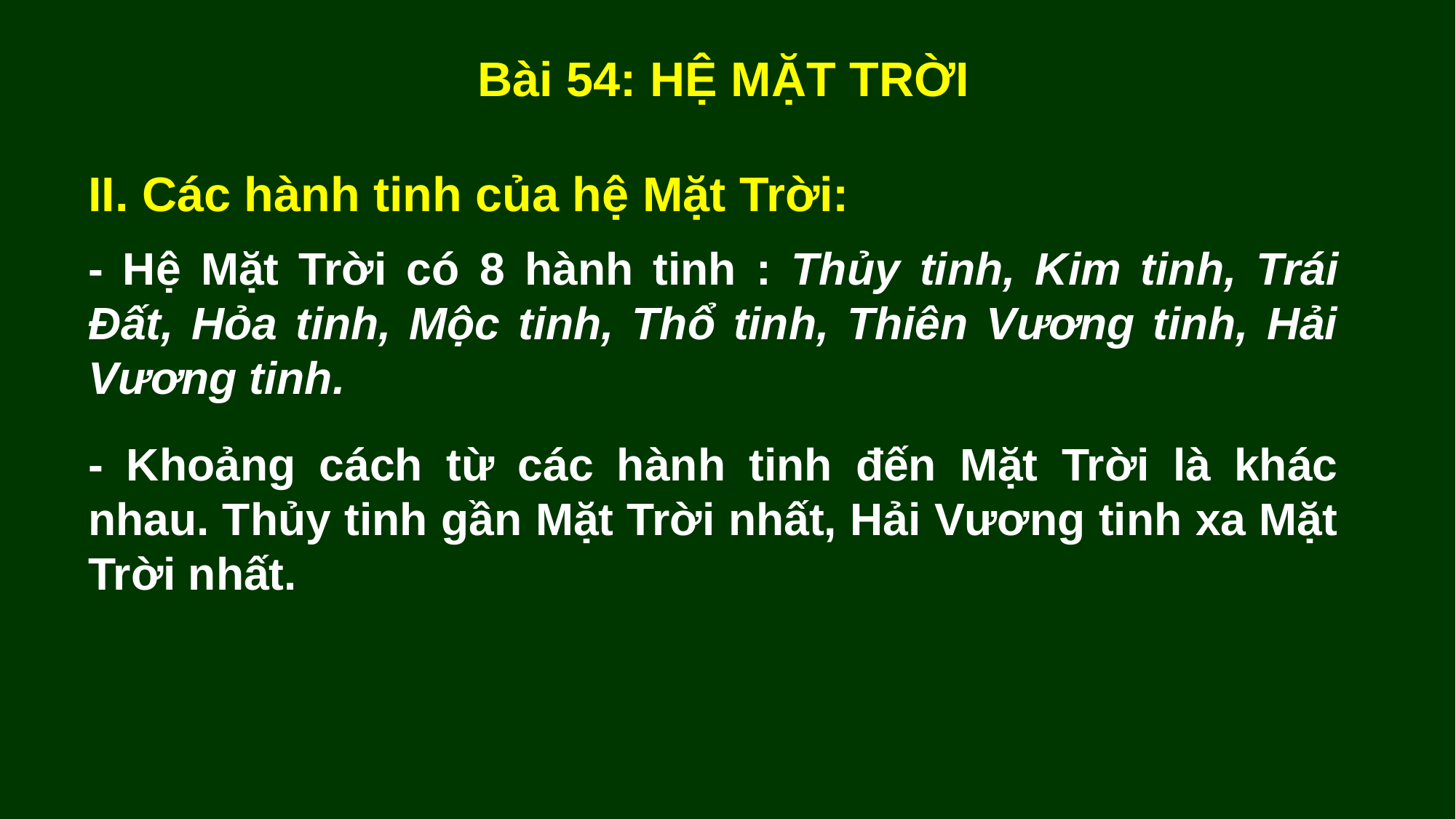

Bài 54: HỆ MẶT TRỜI
II. Các hành tinh của hệ Mặt Trời:
- Hệ Mặt Trời có 8 hành tinh : Thủy tinh, Kim tinh, Trái Đất, Hỏa tinh, Mộc tinh, Thổ tinh, Thiên Vương tinh, Hải Vương tinh.
- Khoảng cách từ các hành tinh đến Mặt Trời là khác nhau. Thủy tinh gần Mặt Trời nhất, Hải Vương tinh xa Mặt Trời nhất.